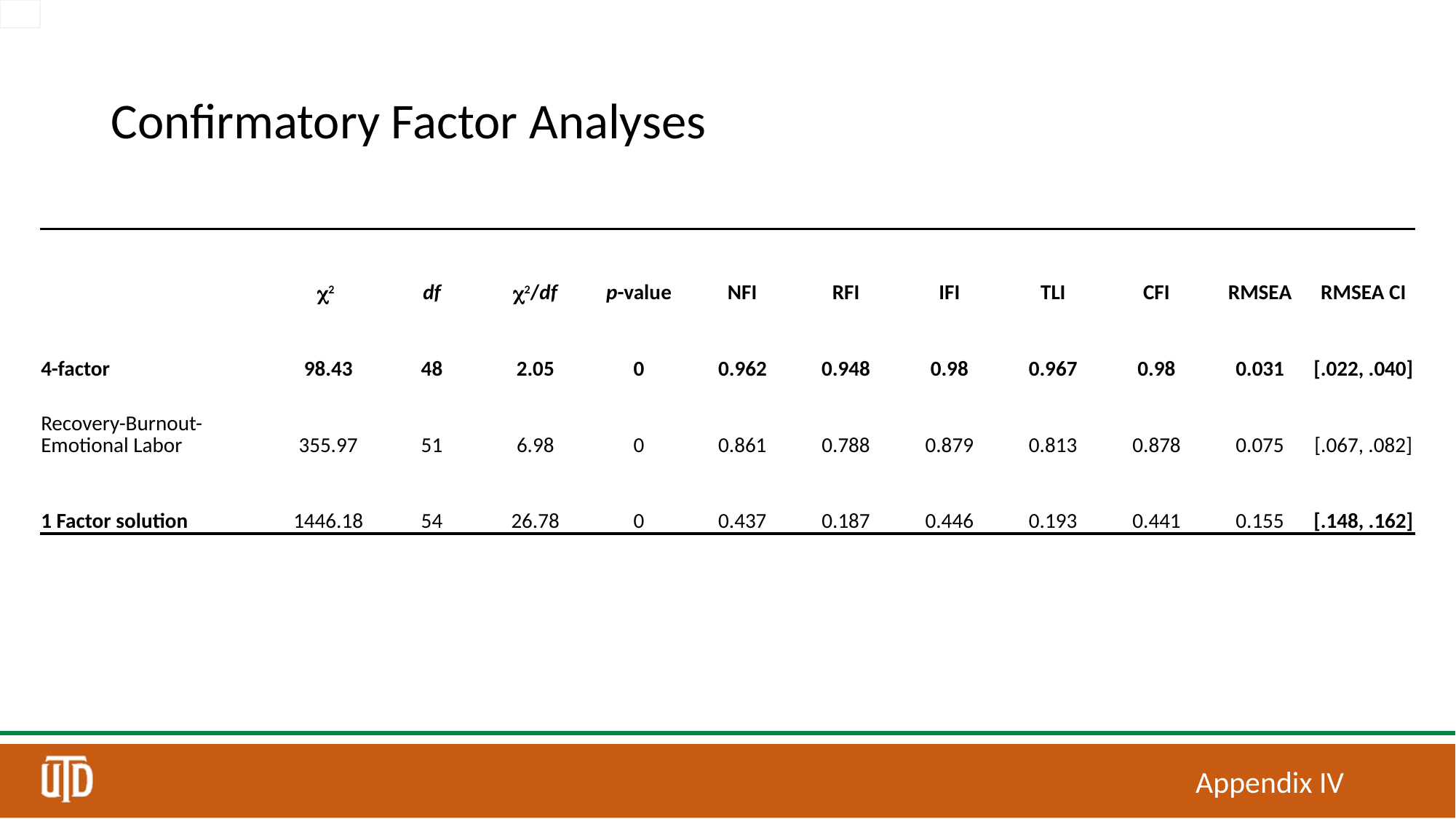

# Confirmatory Factor Analyses
|  | χ2 | df | χ2/df | p-value | NFI | RFI | IFI | TLI | CFI | RMSEA | RMSEA CI |
| --- | --- | --- | --- | --- | --- | --- | --- | --- | --- | --- | --- |
| 4-factor | 98.43 | 48 | 2.05 | 0 | 0.962 | 0.948 | 0.98 | 0.967 | 0.98 | 0.031 | [.022, .040] |
| Recovery-Burnout-Emotional Labor | 355.97 | 51 | 6.98 | 0 | 0.861 | 0.788 | 0.879 | 0.813 | 0.878 | 0.075 | [.067, .082] |
| 1 Factor solution | 1446.18 | 54 | 26.78 | 0 | 0.437 | 0.187 | 0.446 | 0.193 | 0.441 | 0.155 | [.148, .162] |
Appendix IV